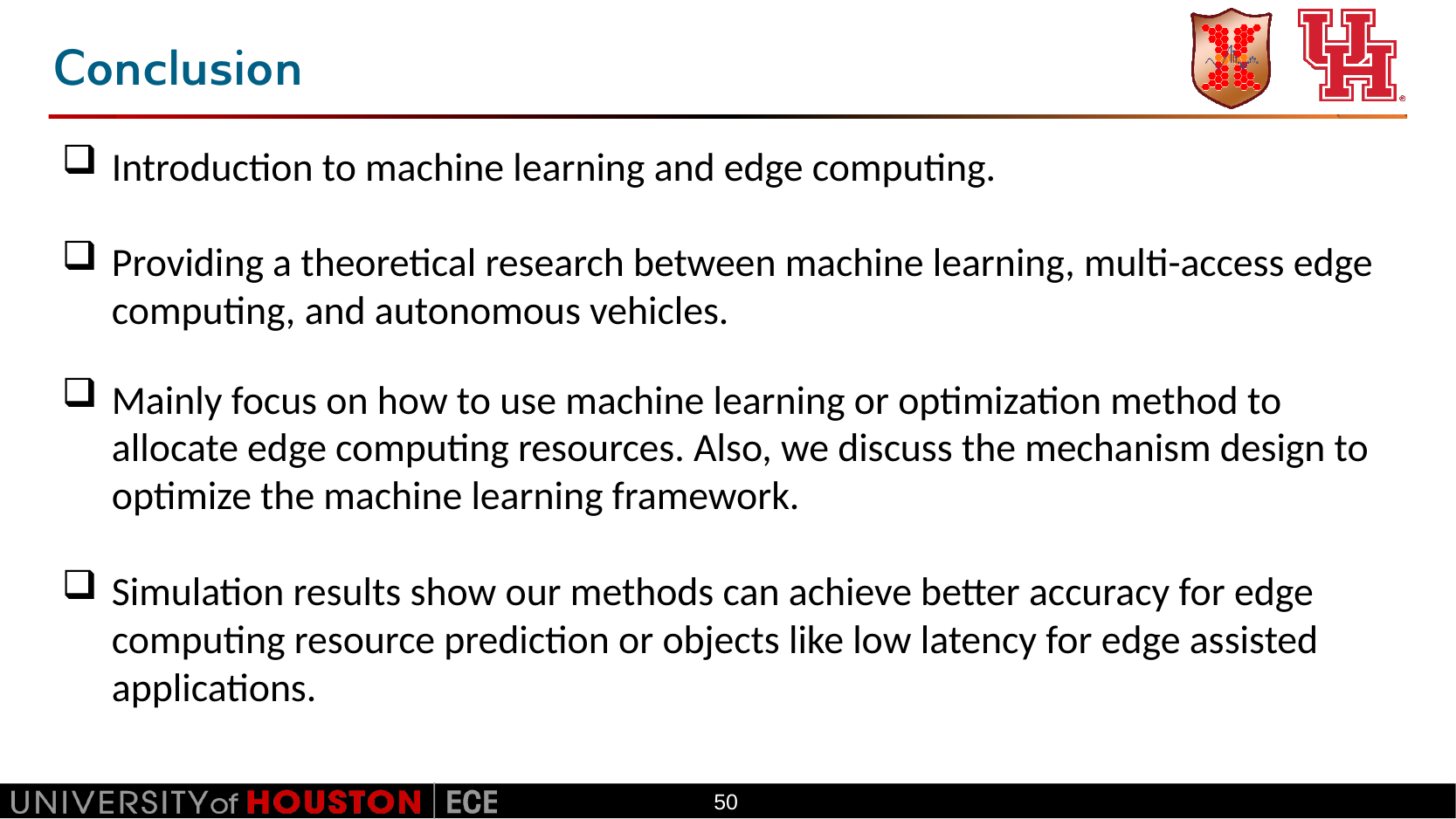

# Conclusion

Introduction to machine learning and edge computing.

Providing a theoretical research between machine learning, multi-access edge computing, and autonomous vehicles.

Mainly focus on how to use machine learning or optimization method to allocate edge computing resources. Also, we discuss the mechanism design to optimize the machine learning framework.

Simulation results show our methods can achieve better accuracy for edge computing resource prediction or objects like low latency for edge assisted applications.

50